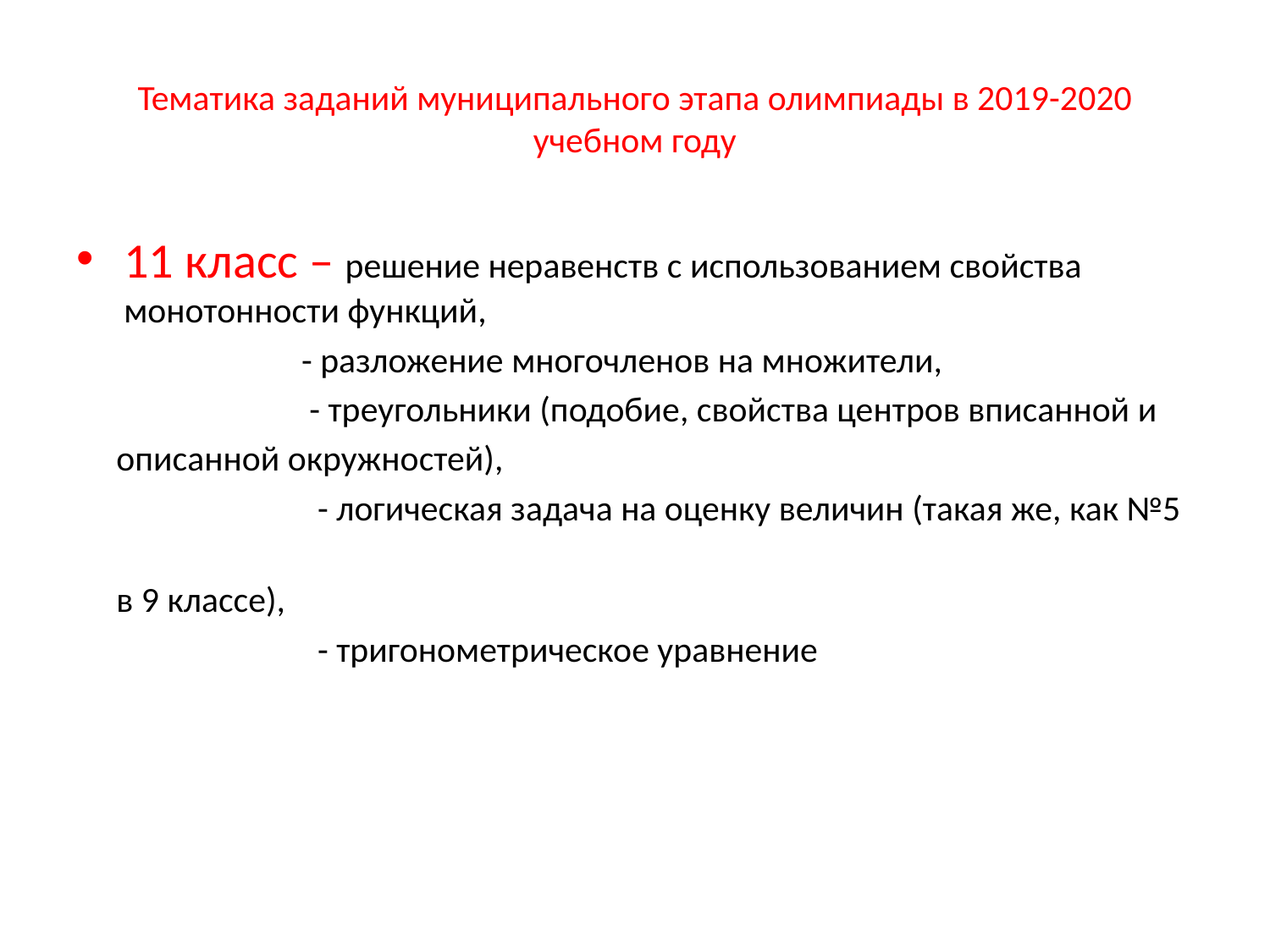

# Тематика заданий муниципального этапа олимпиады в 2019-2020 учебном году
11 класс – решение неравенств с использованием свойства монотонности функций,
                            - разложение многочленов на множители,
                             - треугольники (подобие, свойства центров вписанной и
     описанной окружностей),
                              - логическая задача на оценку величин (такая же, как №5
     в 9 классе),
                              - тригонометрическое уравнение